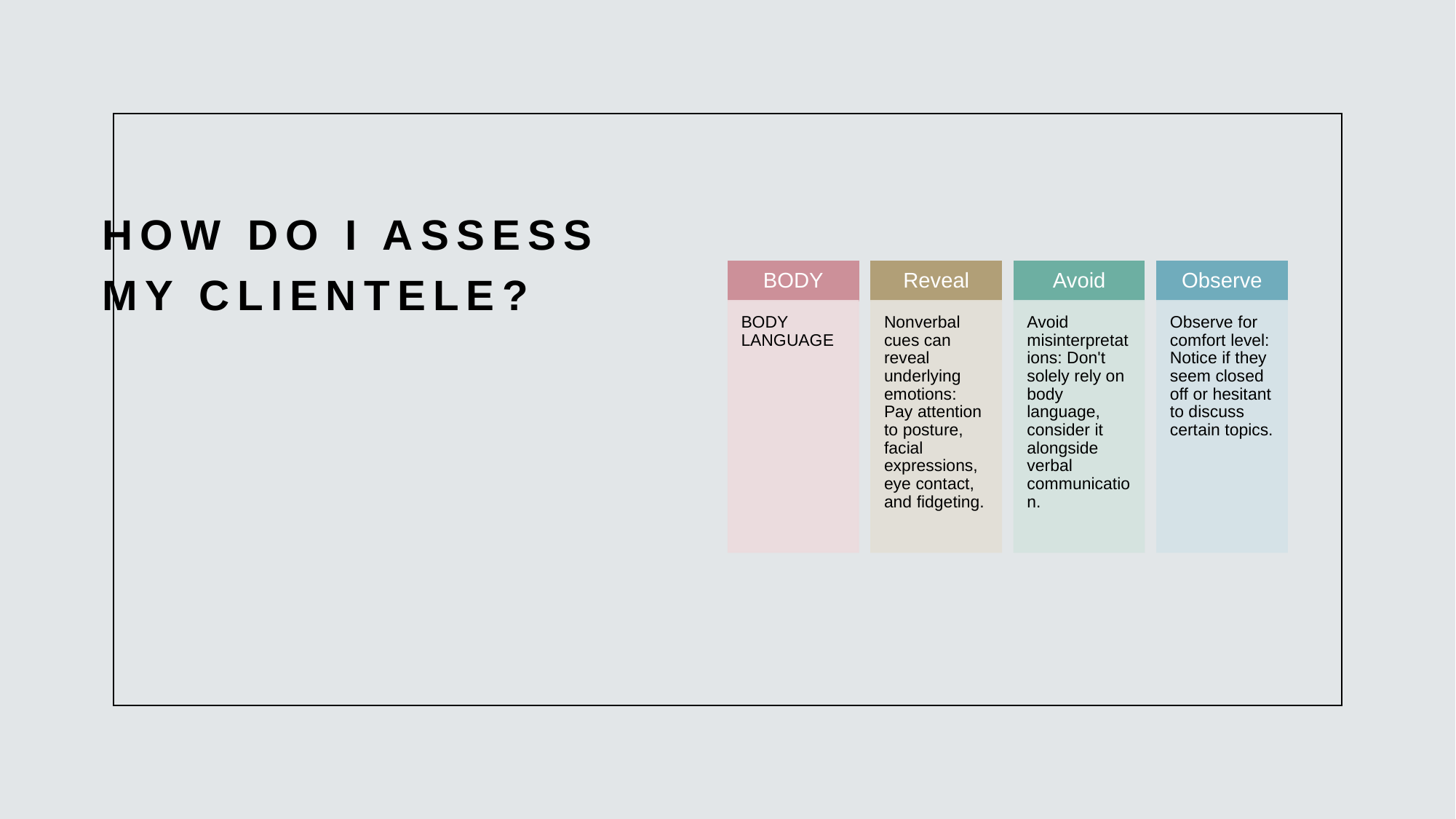

# How do I assess my clientele?
BODY
BODY LANGUAGE
Reveal
Nonverbal cues can reveal underlying emotions: Pay attention to posture, facial expressions, eye contact, and fidgeting.
Avoid
Avoid misinterpretations: Don't solely rely on body language, consider it alongside verbal communication.
Observe
Observe for comfort level: Notice if they seem closed off or hesitant to discuss certain topics.